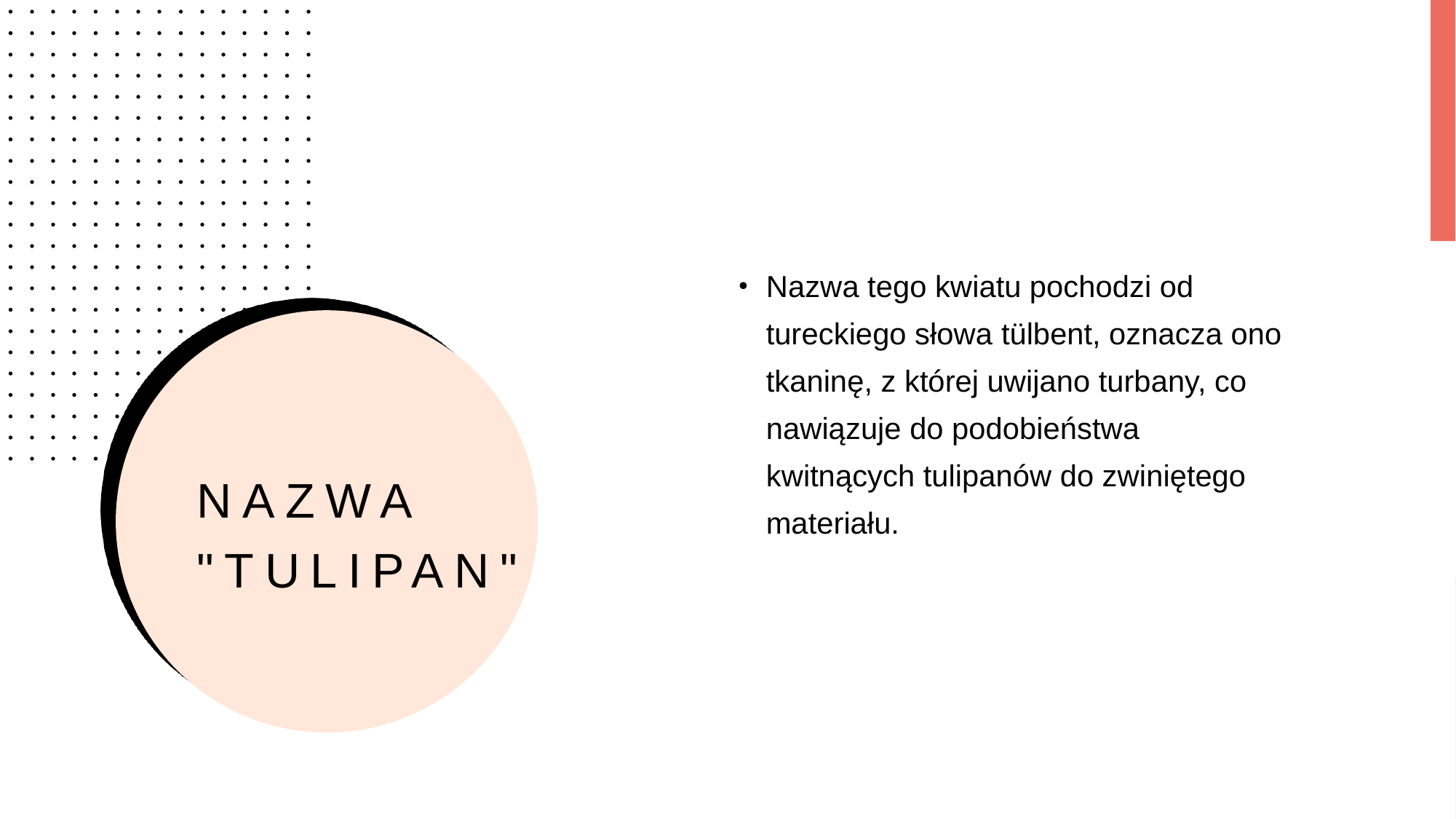

Nazwa tego kwiatu pochodzi od tureckiego słowa tülbent, oznacza ono tkaninę, z której uwijano turbany, co nawiązuje do podobieństwa kwitnących tulipanów do zwiniętego materiału.
# Nazwa "tulipan"